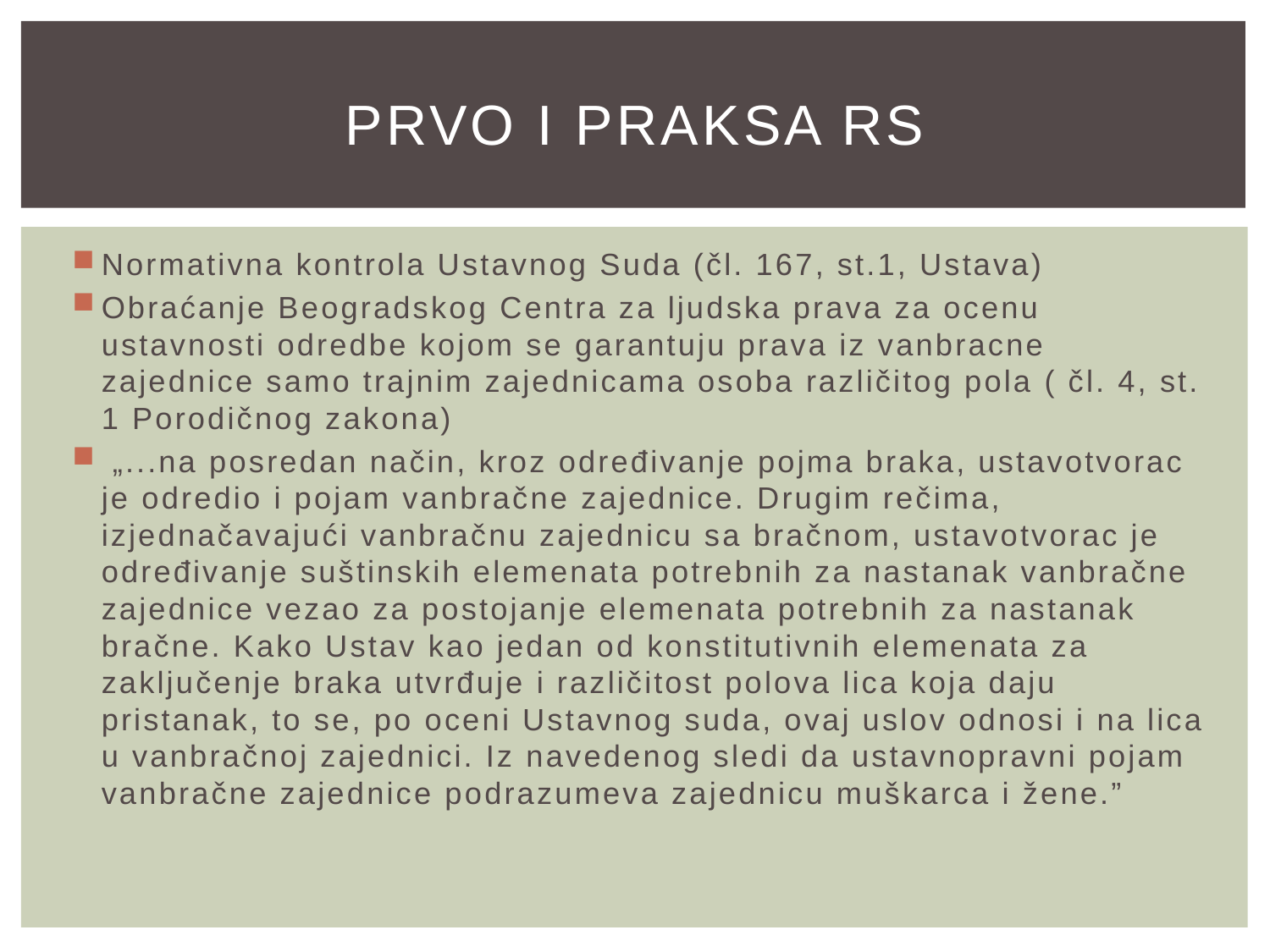

# Prvo i praksa RS
Normativna kontrola Ustavnog Suda (čl. 167, st.1, Ustava)
Obraćanje Beogradskog Centra za ljudska prava za ocenu ustavnosti odredbe kojom se garantuju prava iz vanbracne zajednice samo trajnim zajednicama osoba različitog pola ( čl. 4, st. 1 Porodičnog zakona)
 „...na posredan način, kroz određivanje pojma braka, ustavotvorac je odredio i pojam vanbračne zajednice. Drugim rečima, izjednačavajući vanbračnu zajednicu sa bračnom, ustavotvorac je određivanje suštinskih elemenata potrebnih za nastanak vanbračne zajednice vezao za postojanje elemenata potrebnih za nastanak bračne. Kako Ustav kao jedan od konstitutivnih elemenata za zaključenje braka utvrđuje i različitost polova lica koja daju pristanak, to se, po oceni Ustavnog suda, ovaj uslov odnosi i na lica u vanbračnoj zajednici. Iz navedenog sledi da ustavnopravni pojam vanbračne zajednice podrazumeva zajednicu muškarca i žene.”